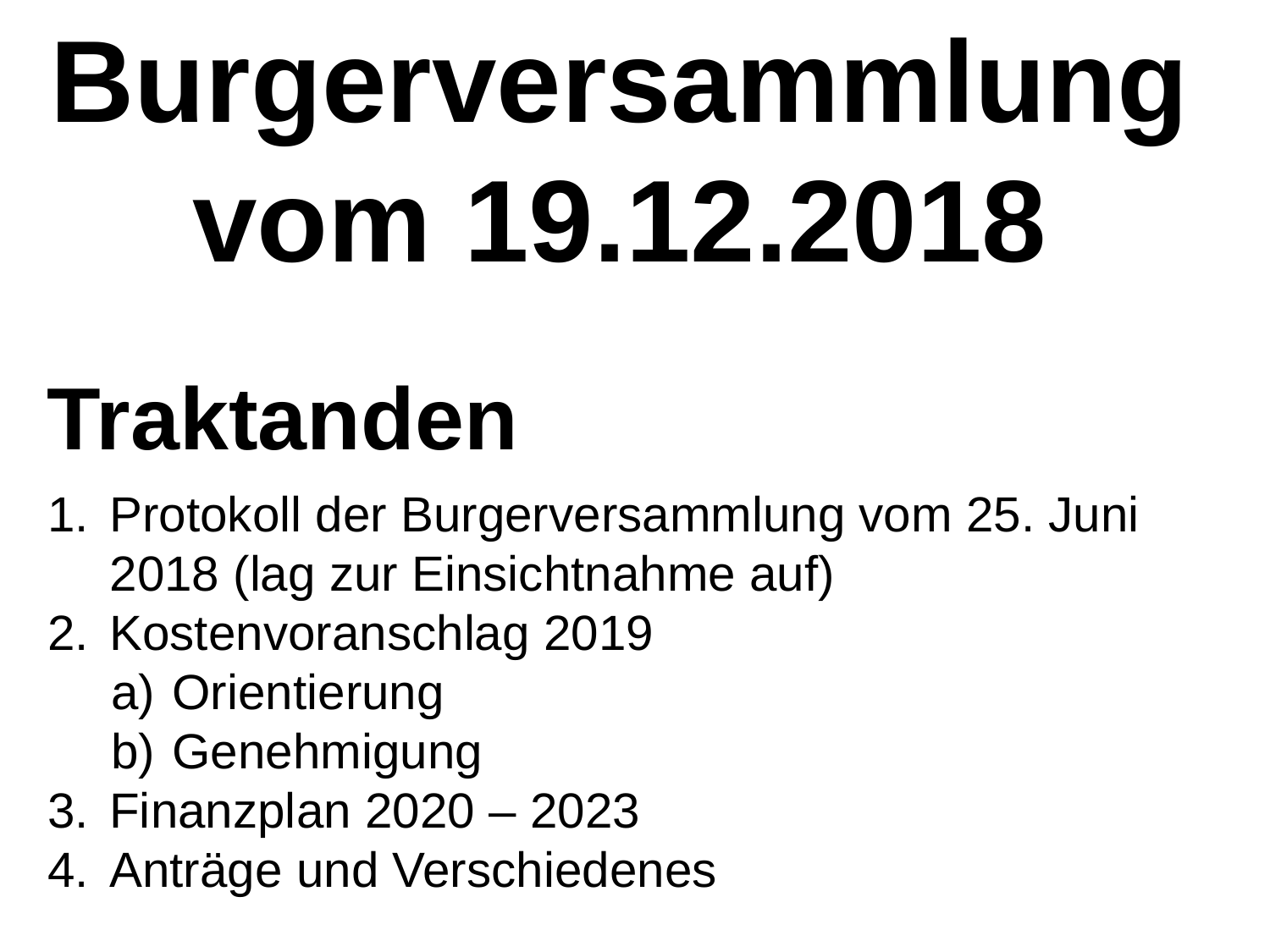

Burgerversammlung
vom 19.12.2018
Traktanden
Protokoll der Burgerversammlung vom 25. Juni 2018 (lag zur Einsichtnahme auf)
Kostenvoranschlag 2019
 Orientierung
 Genehmigung
Finanzplan 2020 – 2023
Anträge und Verschiedenes